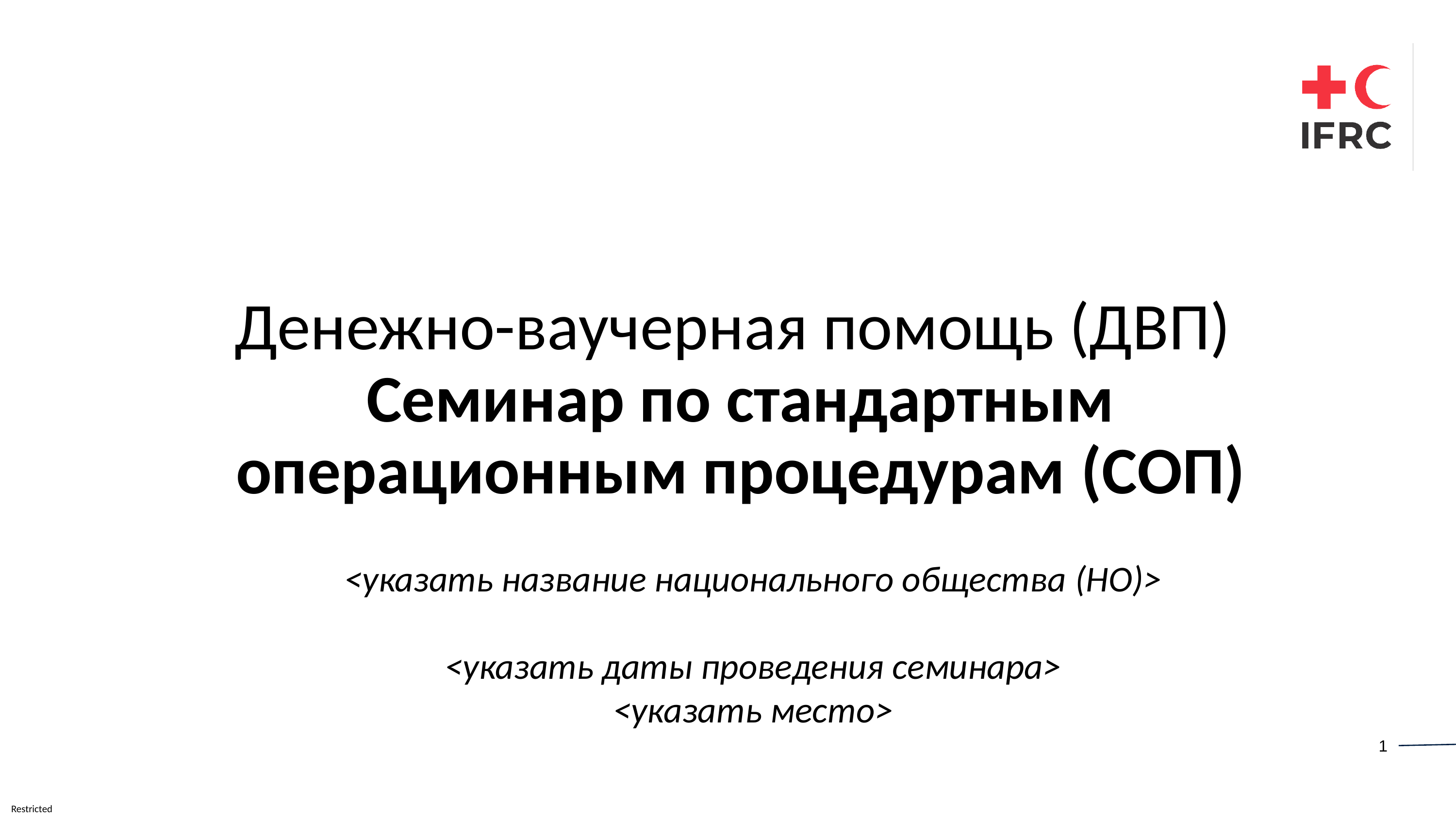

Денежно-ваучерная помощь (ДВП)
Семинар по стандартным операционным процедурам (СОП)
<указать название национального общества (НО)>

<указать даты проведения семинара>
<указать место>